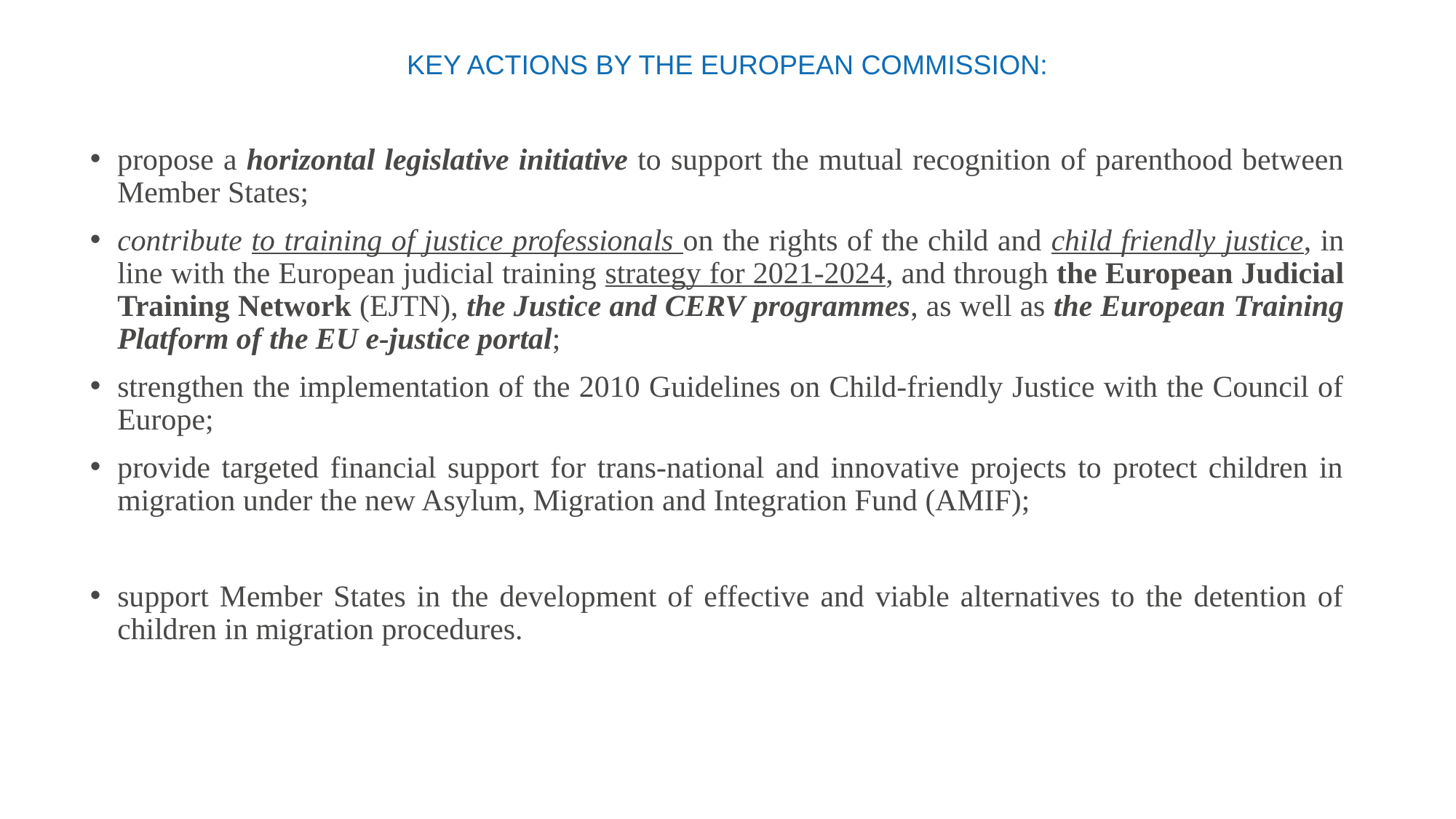

# KEY ACTIONS BY THE EUROPEAN COMMISSION:
propose a horizontal legislative initiative to support the mutual recognition of parenthood between Member States;
contribute to training of justice professionals on the rights of the child and child friendly justice, in line with the European judicial training strategy for 2021-2024, and through the European Judicial Training Network (EJTN), the Justice and CERV programmes, as well as the European Training Platform of the EU e-justice portal;
strengthen the implementation of the 2010 Guidelines on Child-friendly Justice with the Council of Europe;
provide targeted financial support for trans-national and innovative projects to protect children in migration under the new Asylum, Migration and Integration Fund (AMIF);

support Member States in the development of effective and viable alternatives to the detention of children in migration procedures.